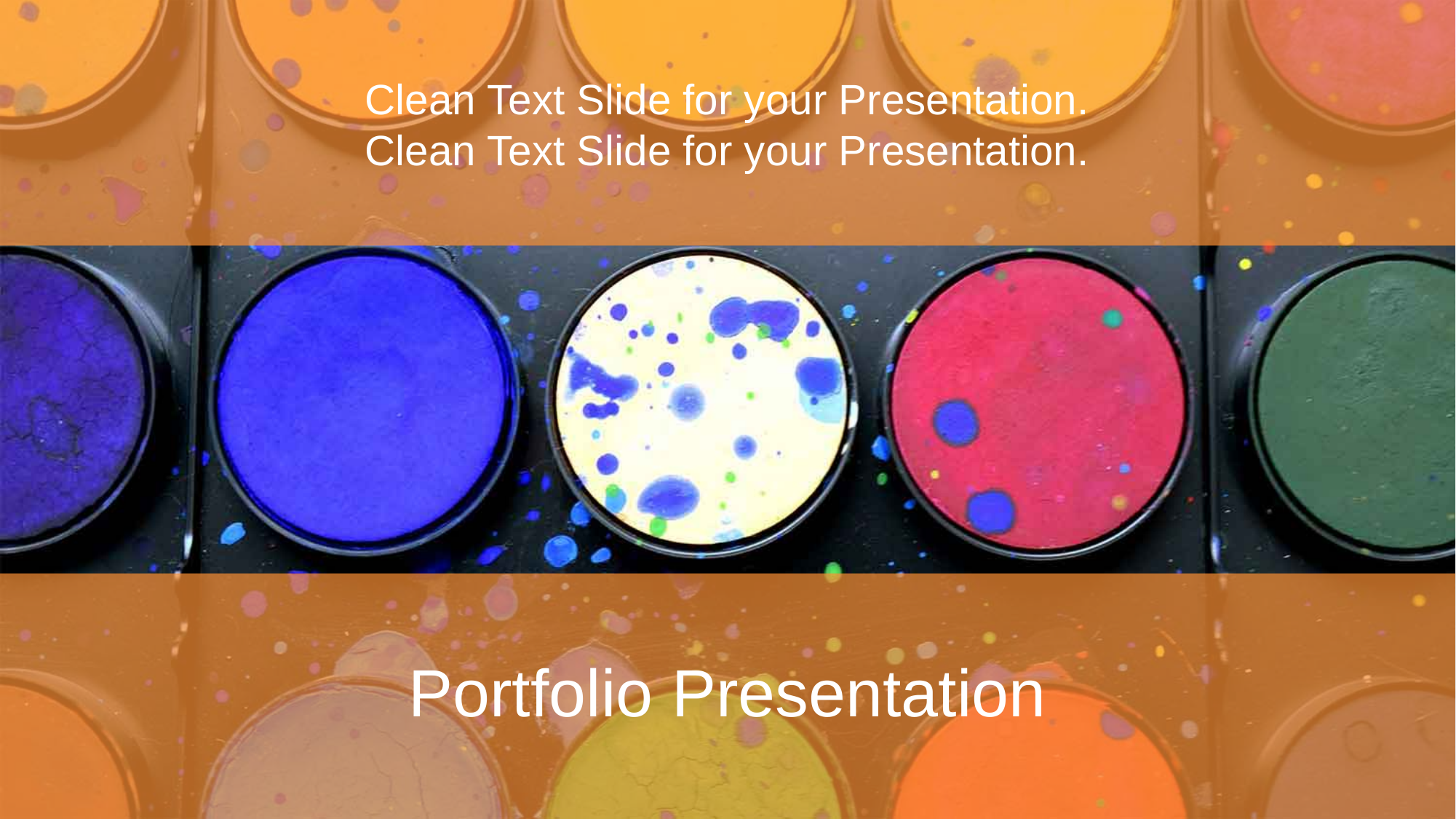

Clean Text Slide for your Presentation. Clean Text Slide for your Presentation.

Portfolio Presentation